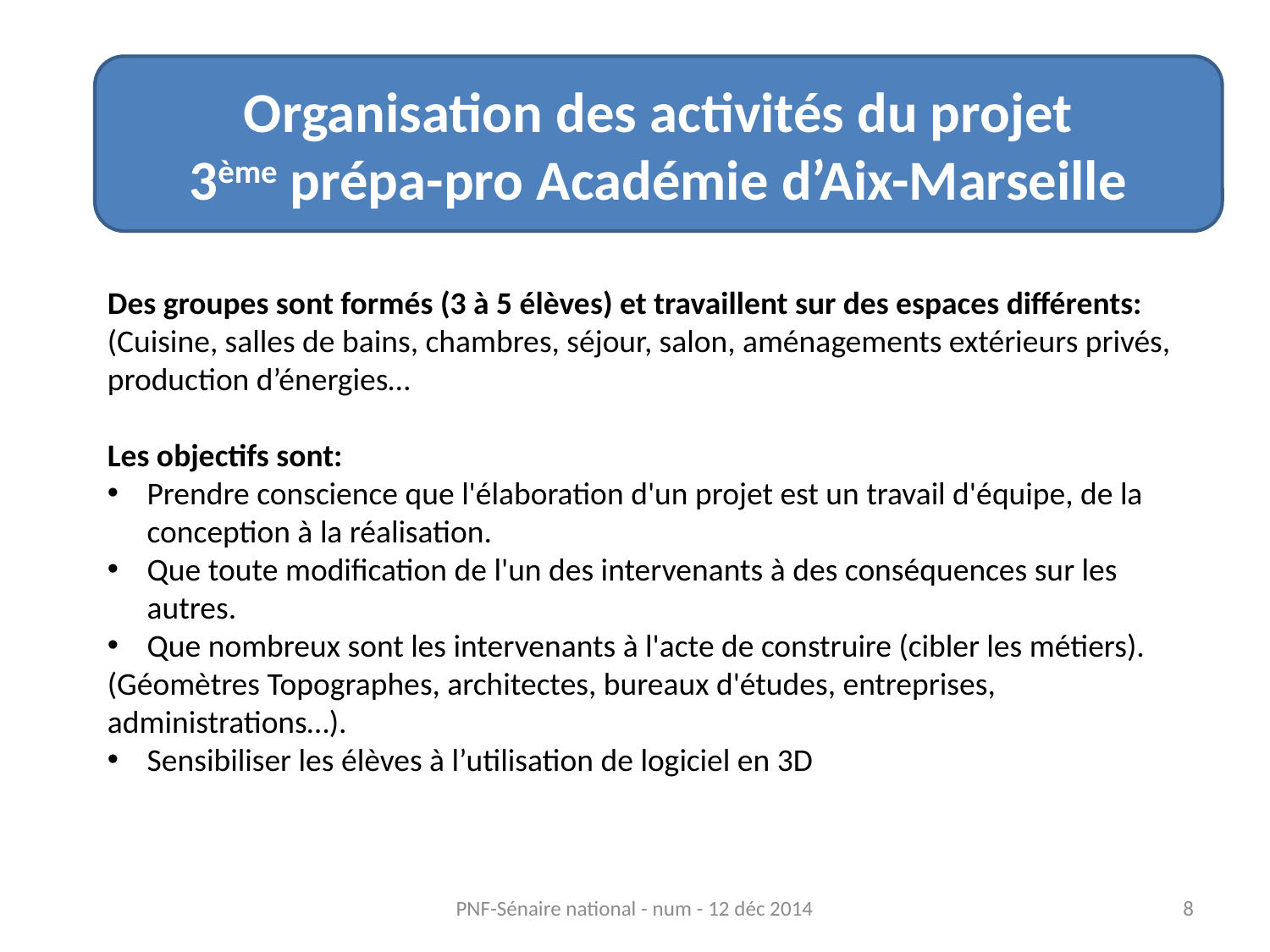

Organisation des activités du projet
3ème prépa-pro Académie d’Aix-Marseille
Des groupes sont formés (3 à 5 élèves) et travaillent sur des espaces différents:
(Cuisine, salles de bains, chambres, séjour, salon, aménagements extérieurs privés, production d’énergies…

Les objectifs sont:
Prendre conscience que l'élaboration d'un projet est un travail d'équipe, de la conception à la réalisation.
Que toute modification de l'un des intervenants à des conséquences sur les autres.
Que nombreux sont les intervenants à l'acte de construire (cibler les métiers).
(Géomètres Topographes, architectes, bureaux d'études, entreprises, administrations…).
Sensibiliser les élèves à l’utilisation de logiciel en 3D

PNF-Sénaire national - num - 12 déc 2014
8